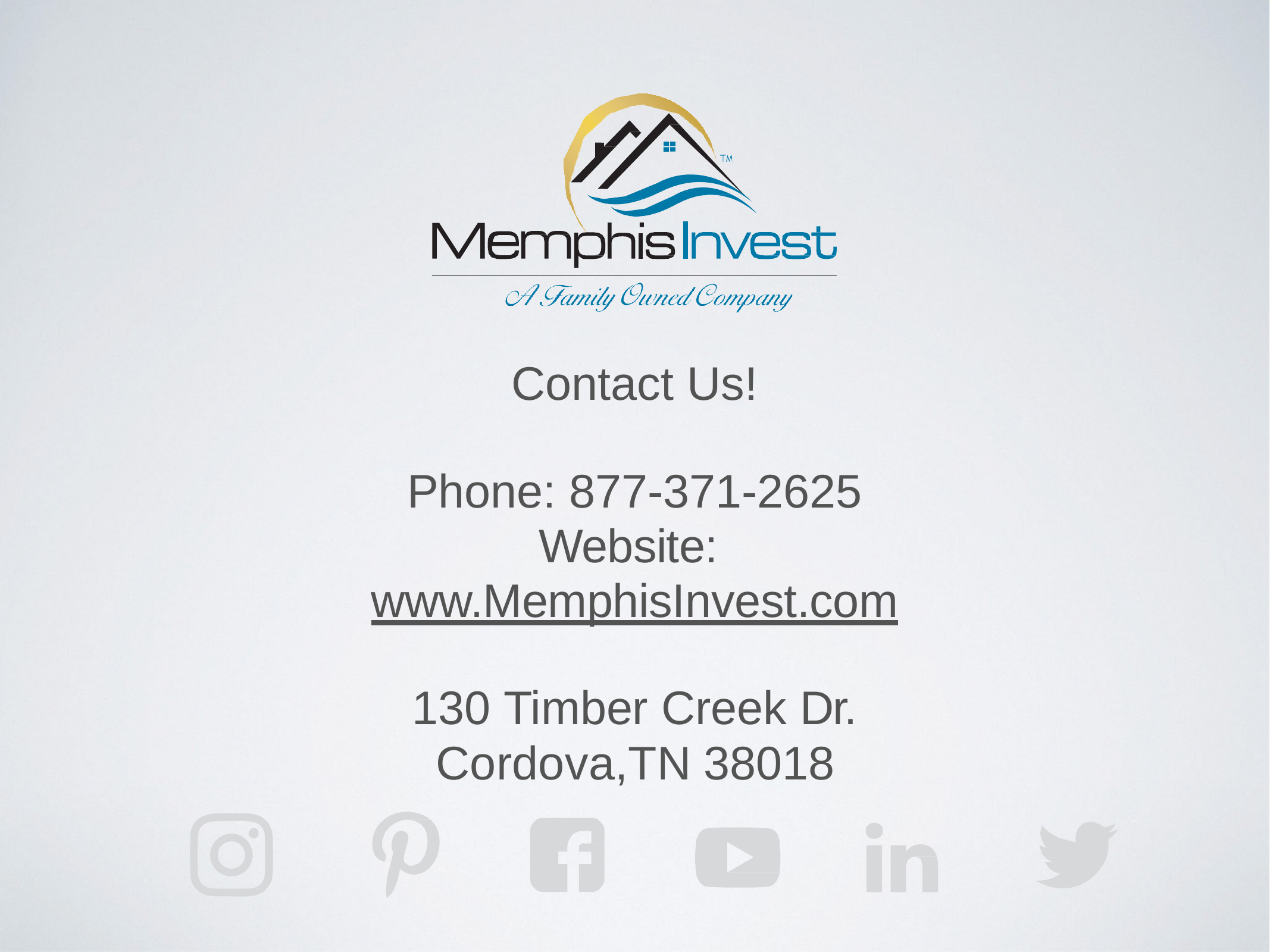

Contact Us!

Phone: 877-371-2625
Website: www.MemphisInvest.com

130 Timber Creek Dr.
Cordova,TN	38018